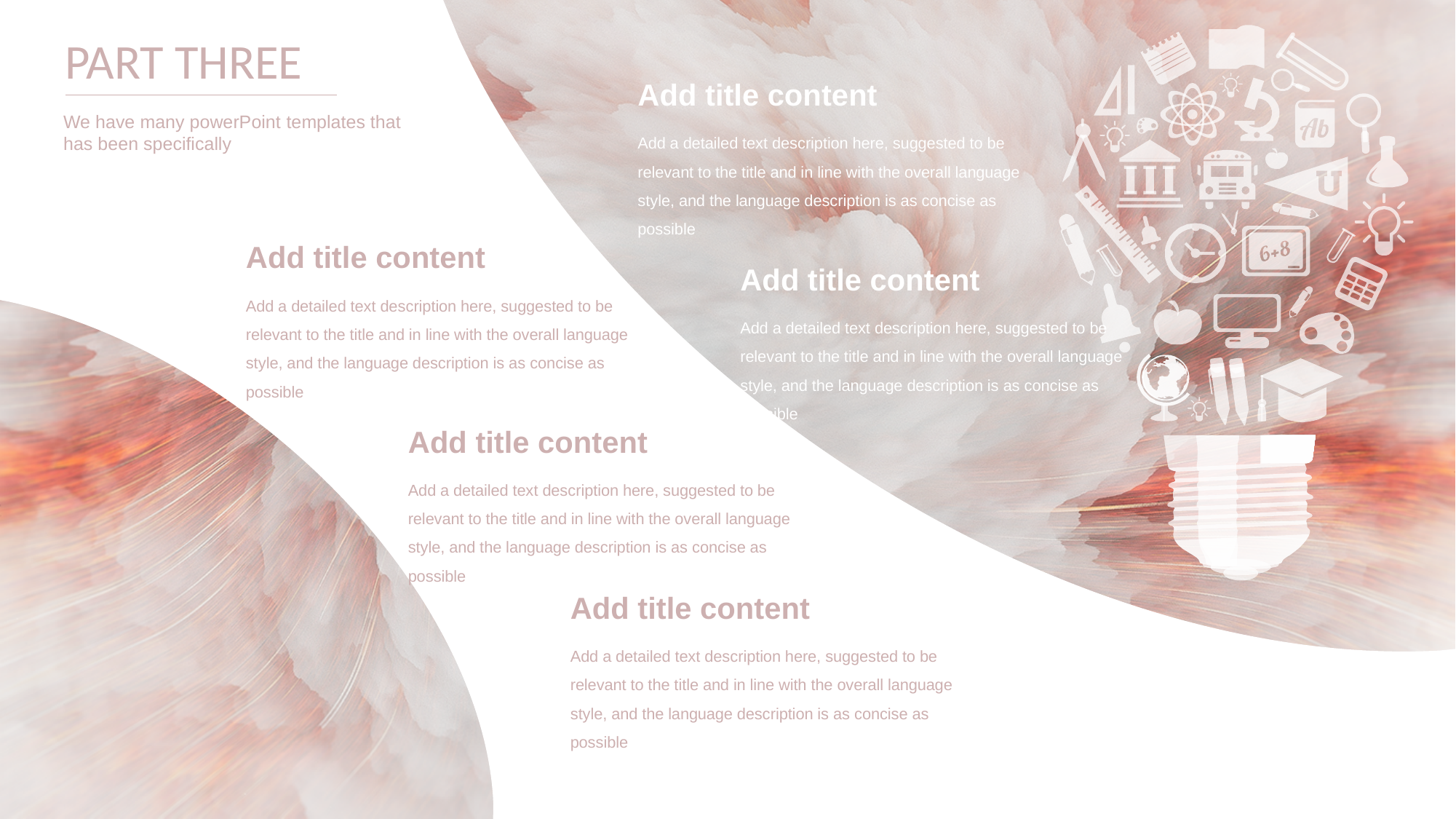

PART THREE
We have many powerPoint templates that has been specifically

Add title content
Add a detailed text description here, suggested to be relevant to the title and in line with the overall language style, and the language description is as concise as possible

Add title content
Add a detailed text description here, suggested to be relevant to the title and in line with the overall language style, and the language description is as concise as possible
Add title content
Add a detailed text description here, suggested to be relevant to the title and in line with the overall language style, and the language description is as concise as possible
Add title content
Add a detailed text description here, suggested to be relevant to the title and in line with the overall language style, and the language description is as concise as possible
Add title content
Add a detailed text description here, suggested to be relevant to the title and in line with the overall language style, and the language description is as concise as possible